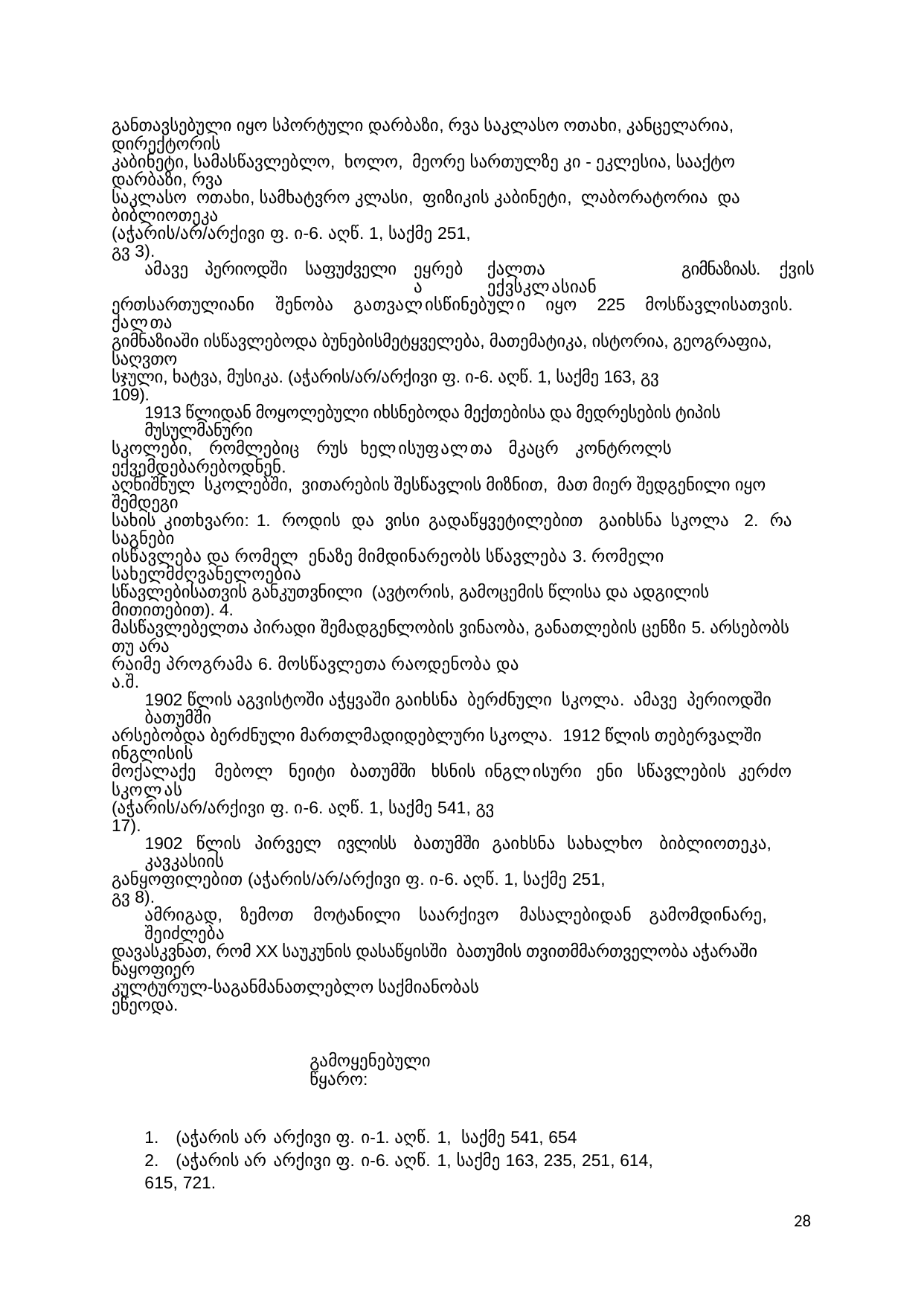

განთავსებული იყო სპორტული დარბაზი, რვა საკლასო ოთახი, კანცელარია, დირექტორის
კაბინეტი, სამასწავლებლო,  ხოლო,  მეორე სართულზე კი - ეკლესია, სააქტო დარბაზი, რვა
საკლასო  ოთახი, სამხატვრო კლასი,  ფიზიკის კაბინეტი,  ლაბორატორია  და ბიბლიოთეკა
(აჭარის/არ/არქივი ფ. ი-6. აღწ. 1, საქმე 251, გვ 3).
ამავე
პერიოდში
საფუძველი
ეყრება
ქალთა     ექვსკლასიან
გიმნაზიას.
ქვის
ერთსართულიანი    შენობა    გათვალისწინებული    იყო    225    მოსწავლისათვის.   ქალთა
გიმნაზიაში ისწავლებოდა ბუნებისმეტყველება, მათემატიკა, ისტორია, გეოგრაფია,  საღვთო
სჯული, ხატვა, მუსიკა. (აჭარის/არ/არქივი ფ. ი-6. აღწ. 1, საქმე 163, გვ 109).
1913 წლიდან მოყოლებული იხსნებოდა მექთებისა და მედრესების ტიპის მუსულმანური
სკოლები,   რომლებიც   რუს  ხელისუფალთა   მკაცრ   კონტროლს    ექვემდებარებოდნენ.
აღნიშნულ  სკოლებში,  ვითარების შესწავლის მიზნით,  მათ მიერ შედგენილი იყო შემდეგი
სახის კითხვარი: 1.  როდის  და  ვისი გადაწყვეტილებით   გაიხსნა სკოლა   2.  რა  საგნები
ისწავლება და რომელ  ენაზე მიმდინარეობს სწავლება 3. რომელი სახელმძღვანელოებია
სწავლებისათვის განკუთვნილი  (ავტორის, გამოცემის წლისა და ადგილის  მითითებით). 4.
მასწავლებელთა პირადი შემადგენლობის ვინაობა, განათლების ცენზი 5. არსებობს თუ არა
რაიმე პროგრამა 6. მოსწავლეთა რაოდენობა და ა.შ.
1902 წლის აგვისტოში აჭყვაში გაიხსნა  ბერძნული  სკოლა.  ამავე  პერიოდში ბათუმში
არსებობდა ბერძნული მართლმადიდებლური სკოლა.  1912 წლის თებერვალში ინგლისის
მოქალაქე   მებოლ   ნეიტი   ბათუმში   ხსნის ინგლისური   ენი   სწავლების  კერძო   სკოლას
(აჭარის/არ/არქივი ფ. ი-6. აღწ. 1, საქმე 541, გვ 17).
1902  წლის  პირველ   ივლისს   ბათუმში  გაიხსნა  სახალხო   ბიბლიოთეკა,  კავკასიის
განყოფილებით (აჭარის/არ/არქივი ფ. ი-6. აღწ. 1, საქმე 251, გვ 8).
ამრიგად,   ზემოთ    მოტანილი   საარქივო    მასალებიდან   გამომდინარე,   შეიძლება
დავასკვნათ, რომ XX საუკუნის დასაწყისში  ბათუმის თვითმმართველობა აჭარაში ნაყოფიერ
კულტურულ-საგანმანათლებლო საქმიანობას ეწეოდა.
გამოყენებული წყარო:
1.   (აჭარის არ არქივი ფ. ი-1. აღწ. 1,  საქმე 541, 654
2.   (აჭარის არ არქივი ფ. ი-6. აღწ. 1, საქმე 163, 235, 251, 614, 615, 721.
28